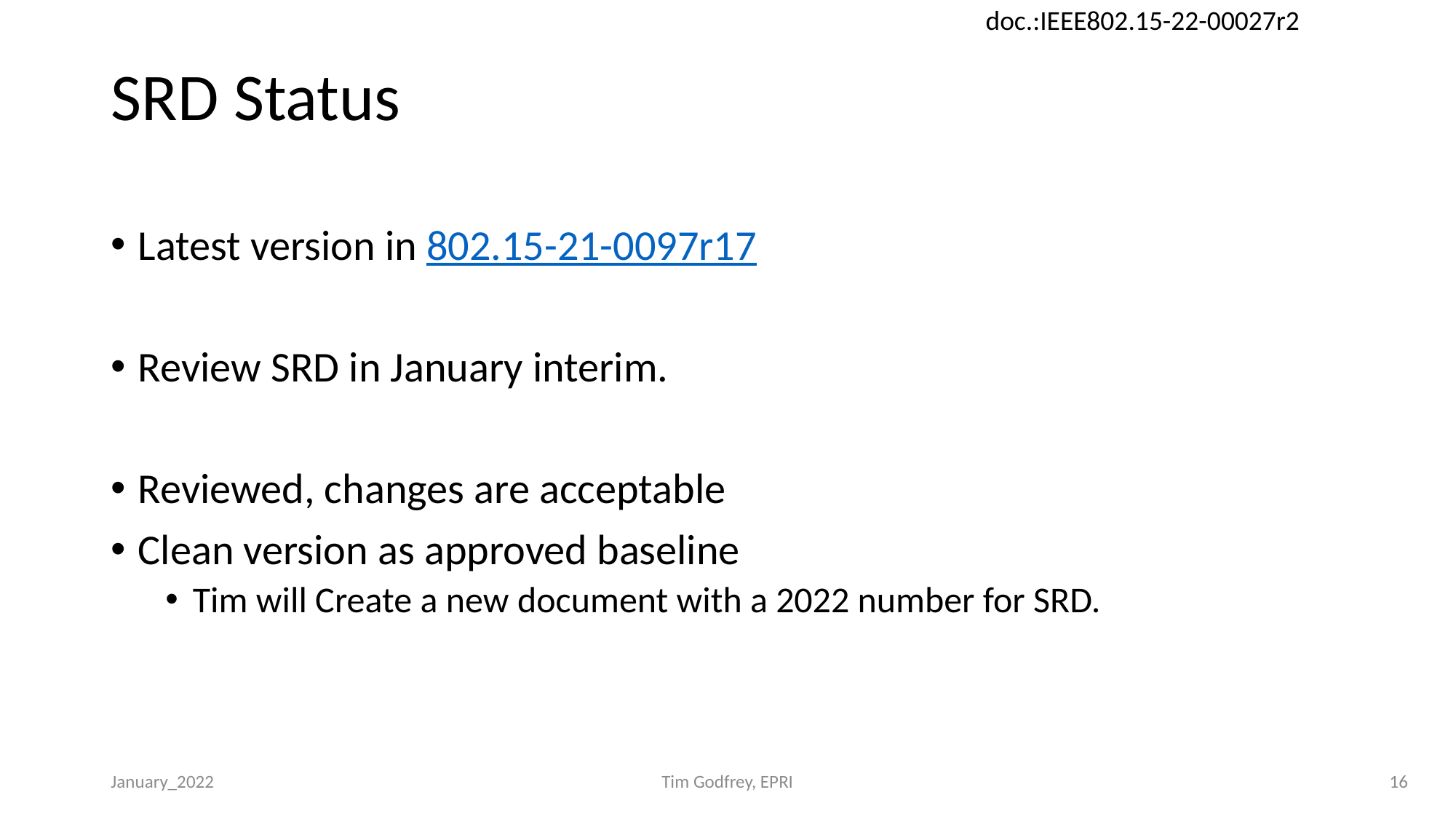

# SRD Status
Latest version in 802.15-21-0097r17

Review SRD in January interim.

Reviewed, changes are acceptable
Clean version as approved baseline
Tim will Create a new document with a 2022 number for SRD.

January_2022
Tim Godfrey, EPRI
16